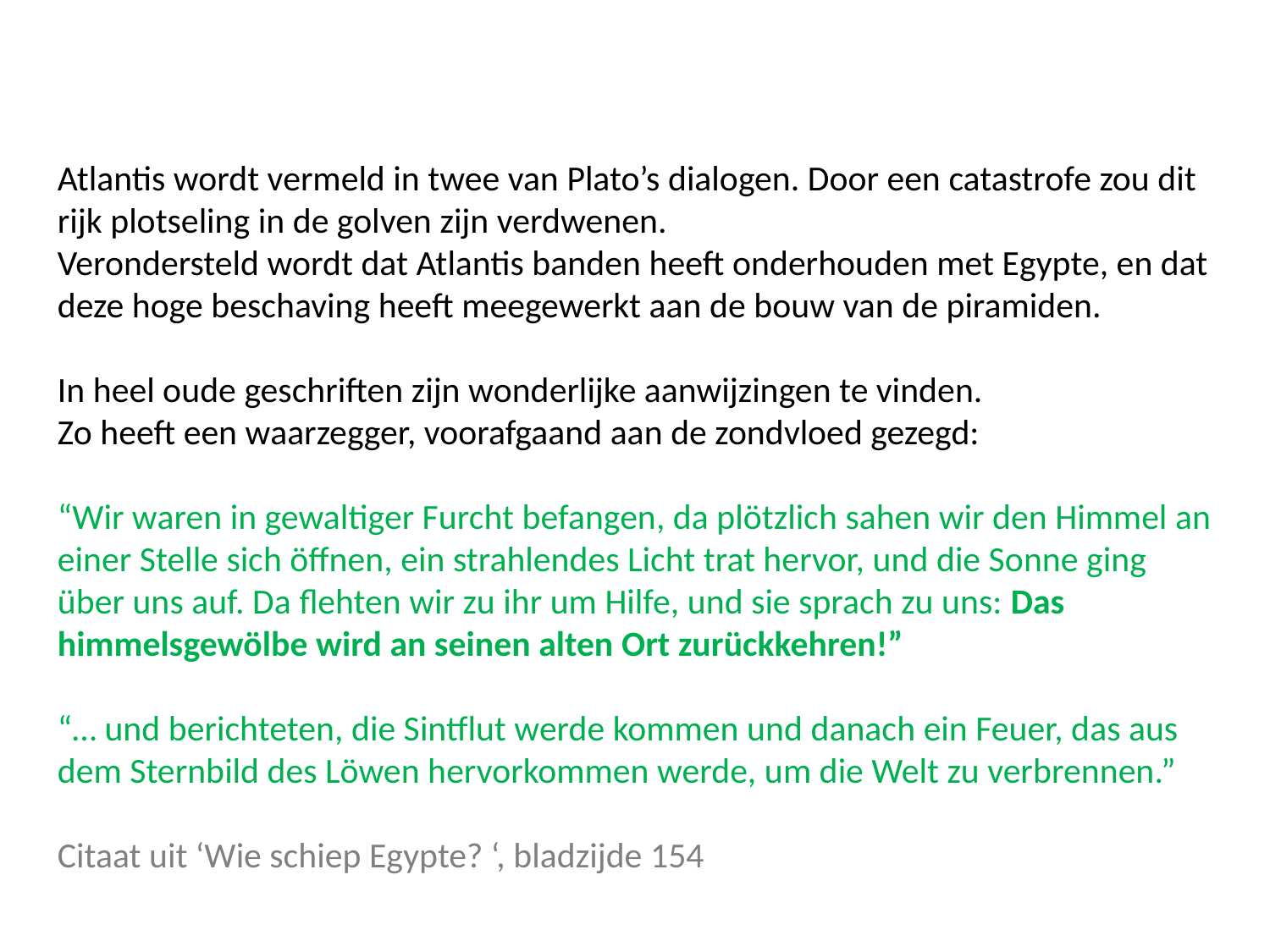

Atlantis wordt vermeld in twee van Plato’s dialogen. Door een catastrofe zou dit rijk plotseling in de golven zijn verdwenen.
Verondersteld wordt dat Atlantis banden heeft onderhouden met Egypte, en dat deze hoge beschaving heeft meegewerkt aan de bouw van de piramiden.

In heel oude geschriften zijn wonderlijke aanwijzingen te vinden.
Zo heeft een waarzegger, voorafgaand aan de zondvloed gezegd:
“Wir waren in gewaltiger Furcht befangen, da plötzlich sahen wir den Himmel an einer Stelle sich öffnen, ein strahlendes Licht trat hervor, und die Sonne ging über uns auf. Da flehten wir zu ihr um Hilfe, und sie sprach zu uns: Das himmelsgewölbe wird an seinen alten Ort zurückkehren!”

“… und berichteten, die Sintflut werde kommen und danach ein Feuer, das aus dem Sternbild des Löwen hervorkommen werde, um die Welt zu verbrennen.”

Citaat uit ‘Wie schiep Egypte? ‘, bladzijde 154